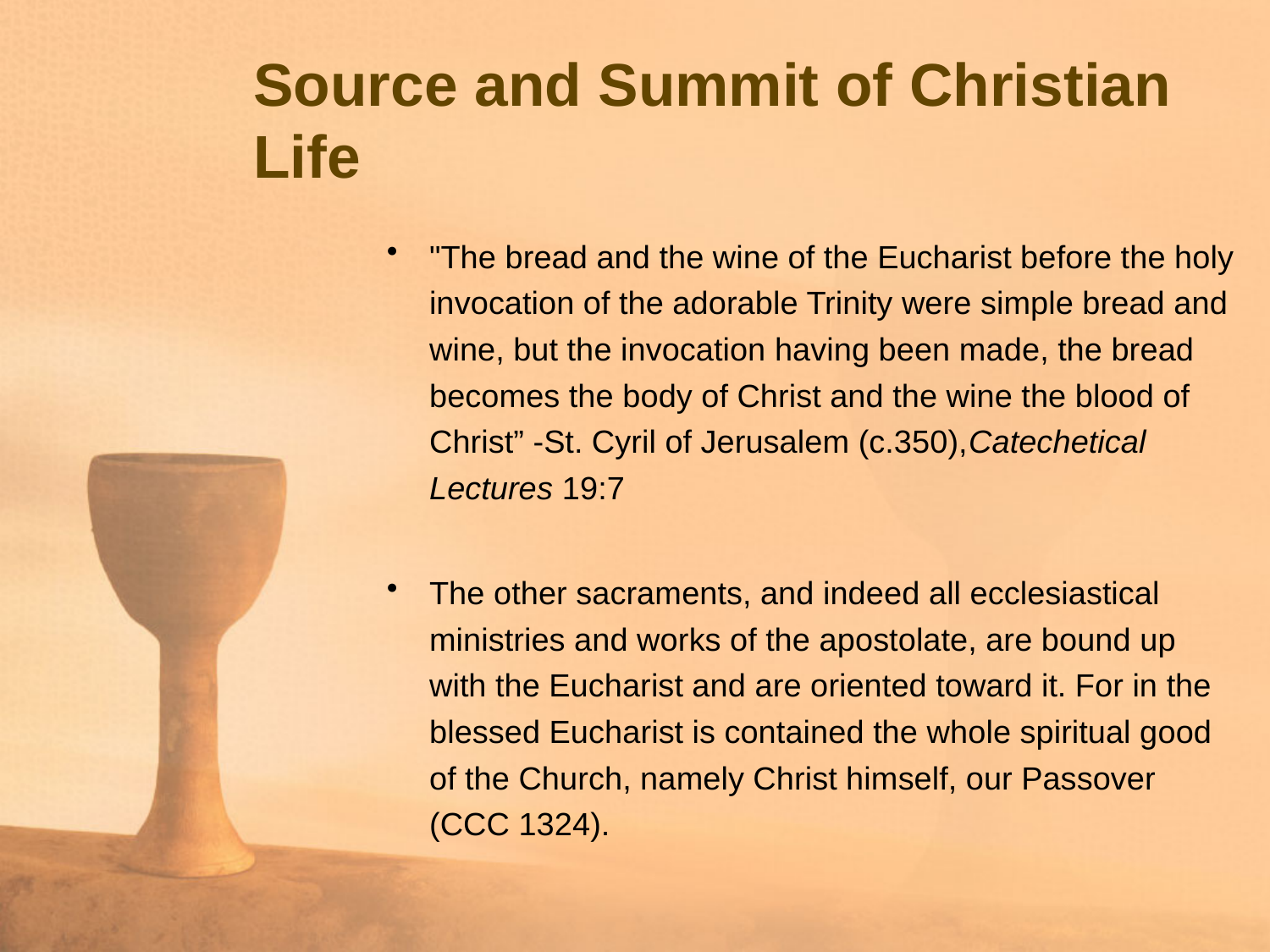

# Source and Summit of Christian Life
"The bread and the wine of the Eucharist before the holy invocation of the adorable Trinity were simple bread and wine, but the invocation having been made, the bread becomes the body of Christ and the wine the blood of Christ” -St. Cyril of Jerusalem (c.350),Catechetical Lectures 19:7

The other sacraments, and indeed all ecclesiastical ministries and works of the apostolate, are bound up with the Eucharist and are oriented toward it. For in the blessed Eucharist is contained the whole spiritual good of the Church, namely Christ himself, our Passover (CCC 1324).